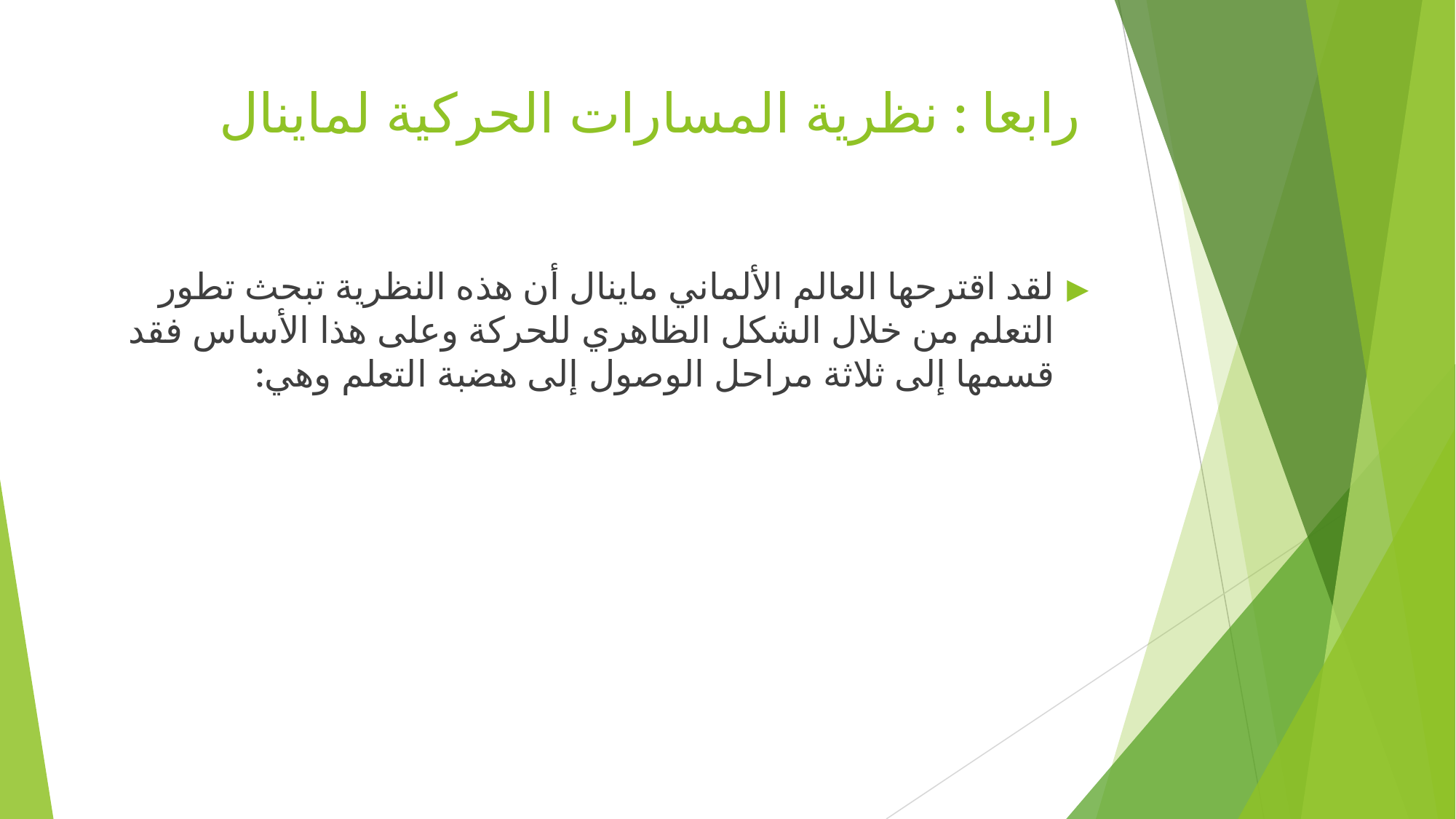

# ‏ رابعا : نظرية المسارات الحركية لماينال
‏لقد اقترحها ‏العالم الألماني ماينال أن هذه النظرية تبحث تطور التعلم من خلال الشكل الظاهري للحركة وعلى هذا الأساس فقد قسمها إلى ثلاثة مراحل الوصول إلى هضبة التعلم وهي: